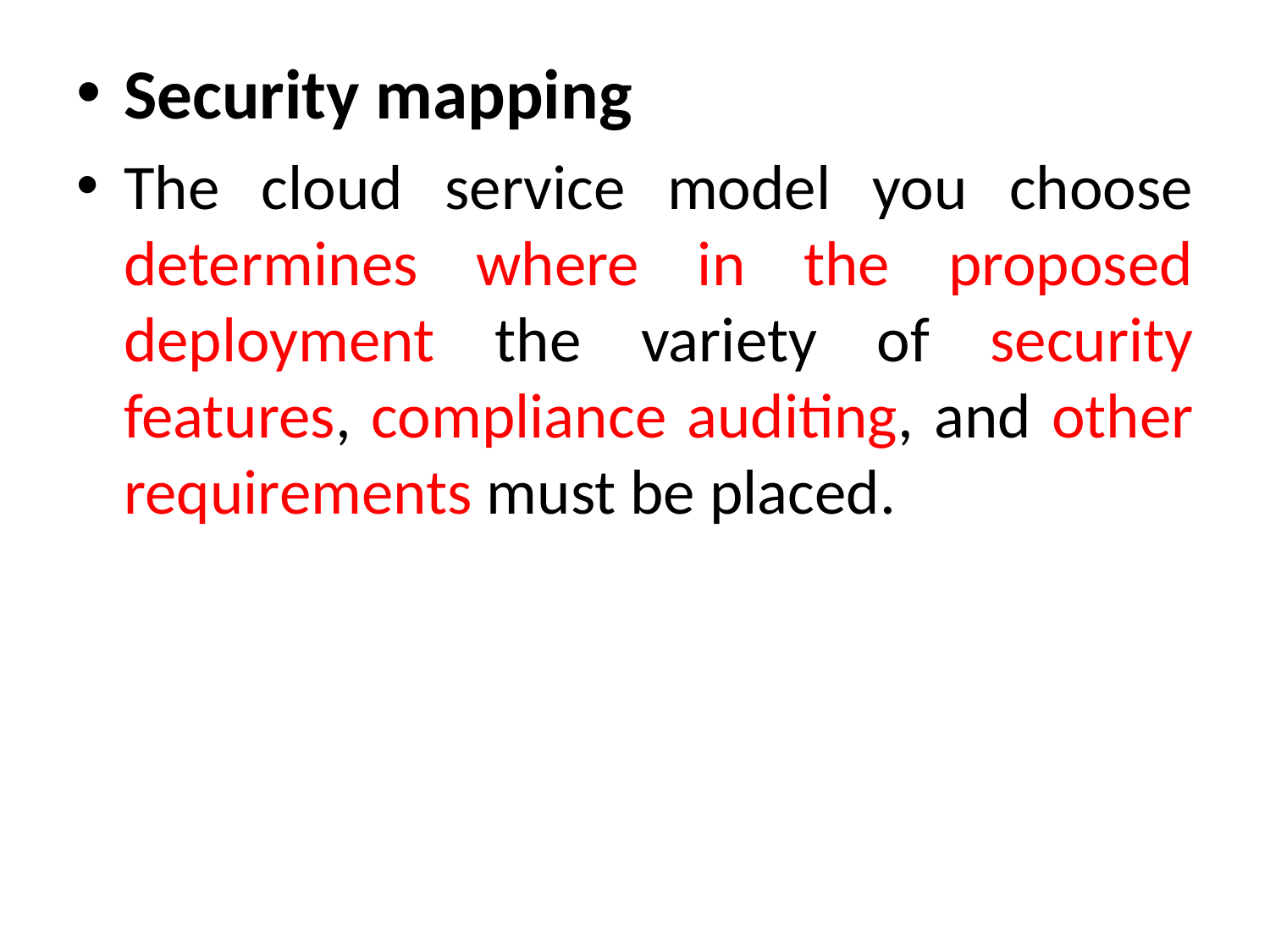

Security mapping
The cloud service model you choose determines where in the proposed deployment the variety of security features, compliance auditing, and other requirements must be placed.